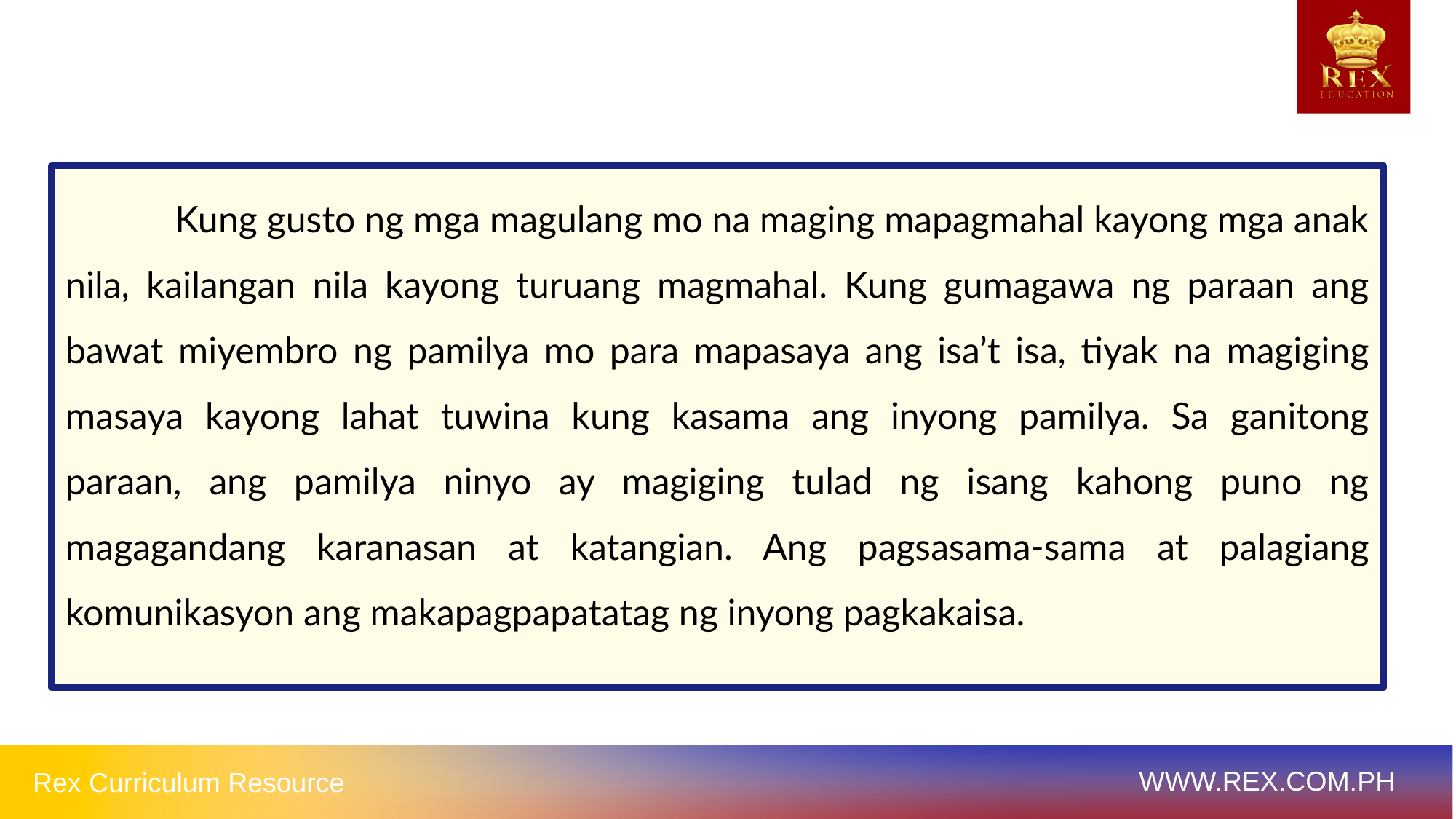

Kung gusto ng mga magulang mo na maging mapagmahal kayong mga anak nila, kailangan nila kayong turuang magmahal. Kung gumagawa ng paraan ang bawat miyembro ng pamilya mo para mapasaya ang isa’t isa, tiyak na magiging masaya kayong lahat tuwina kung kasama ang inyong pamilya. Sa ganitong paraan, ang pamilya ninyo ay magiging tulad ng isang kahong puno ng magagandang karanasan at katangian. Ang pagsasama-sama at palagiang komunikasyon ang makapagpapatatag ng inyong pagkakaisa.